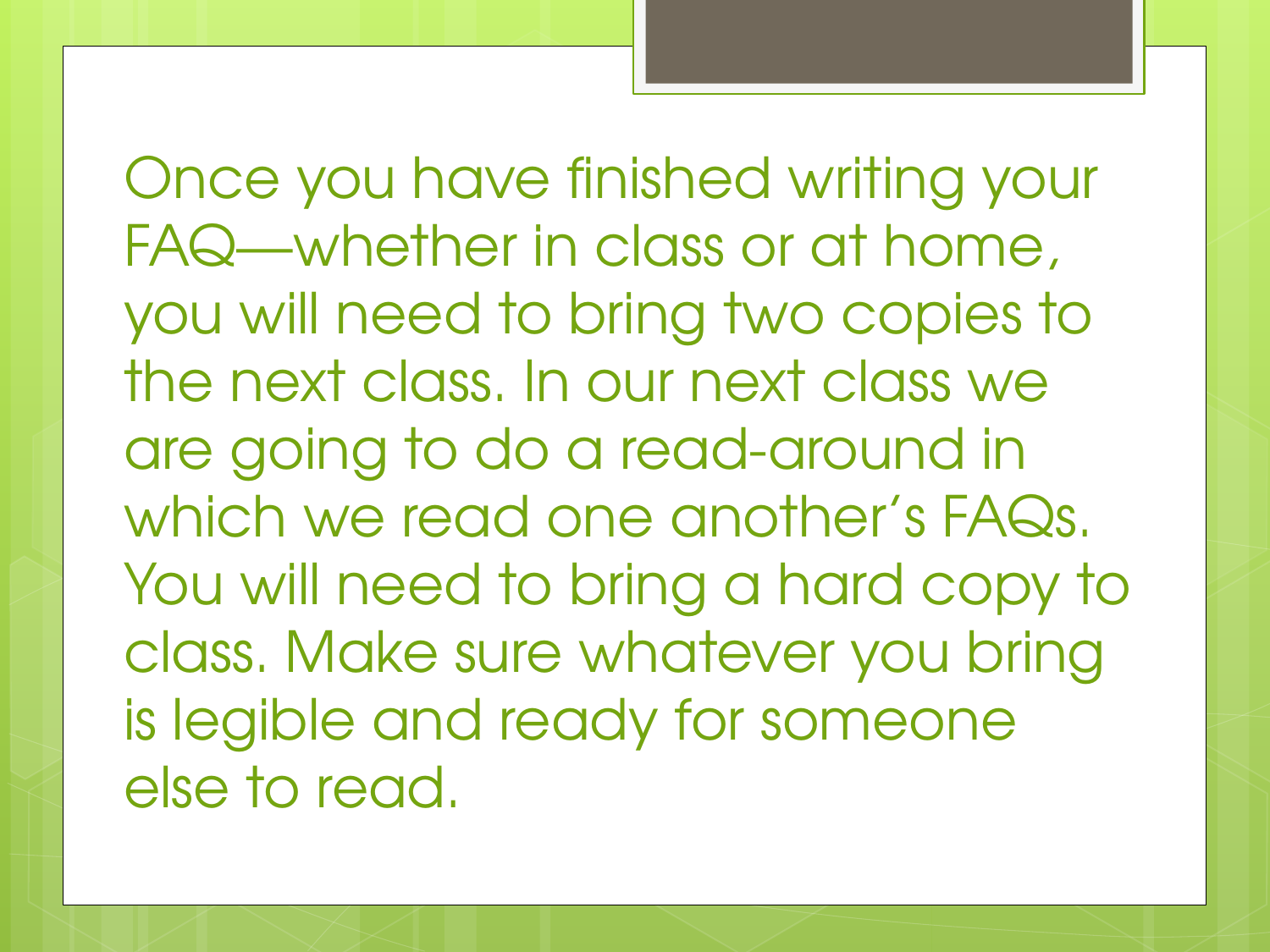

Once you have finished writing your FAQ—whether in class or at home, you will need to bring two copies to the next class. In our next class we are going to do a read-around in which we read one another’s FAQs. You will need to bring a hard copy to class. Make sure whatever you bring is legible and ready for someone else to read.